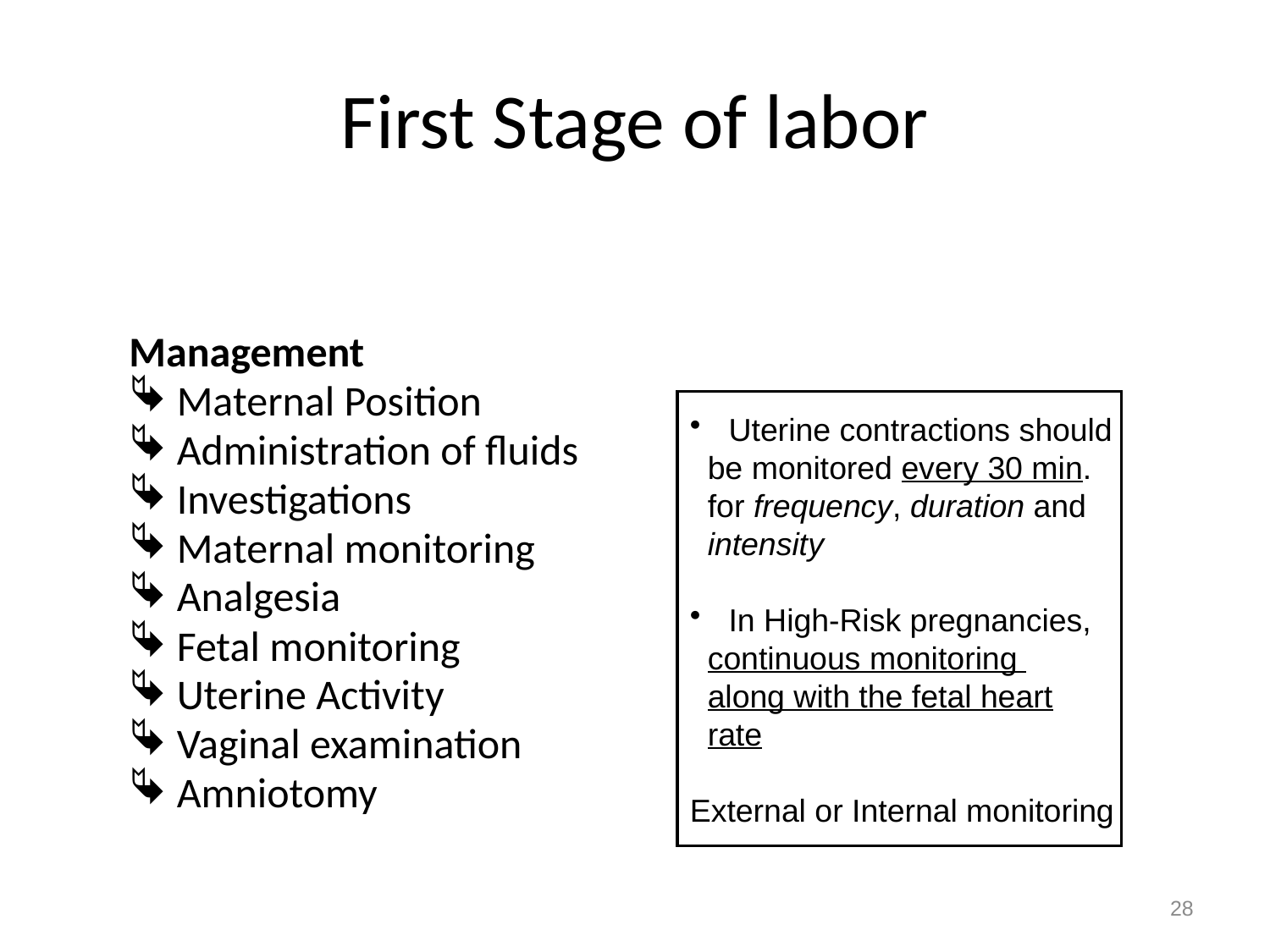

# First Stage of labor
Management
Maternal Position
Administration of fluids
Investigations
Maternal monitoring
Analgesia
Fetal monitoring
Uterine Activity
Vaginal examination
Amniotomy
 Uterine contractions should
  be monitored every 30 min.
  for frequency, duration and
  intensity

 In High-Risk pregnancies,
  continuous monitoring
  along with the fetal heart
  rate

External or Internal monitoring
28